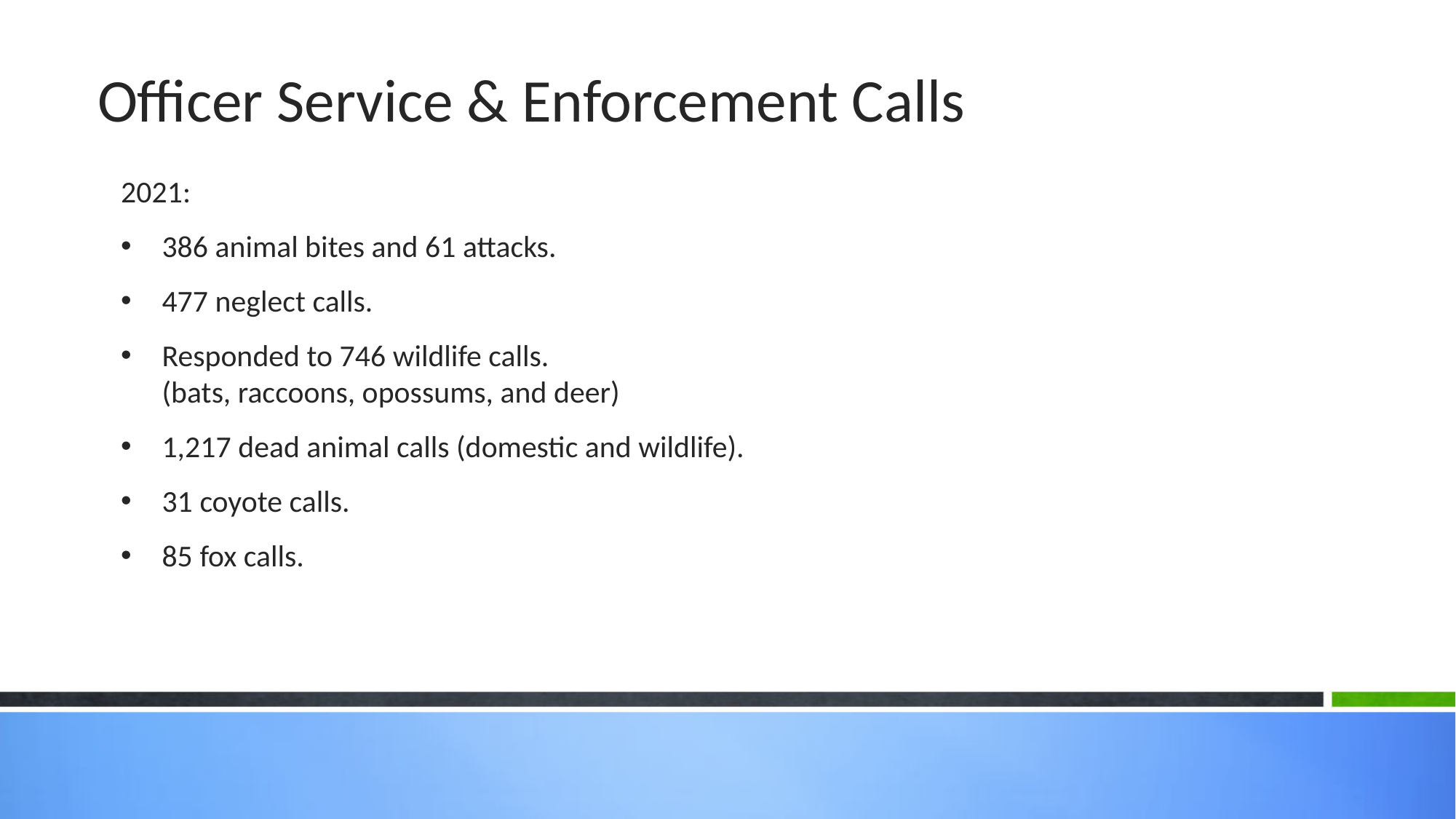

Officer Service & Enforcement Calls
2021:
386 animal bites and 61 attacks.
477 neglect calls.
Responded to 746 wildlife calls.
(bats, raccoons, opossums, and deer)
1,217 dead animal calls (domestic and wildlife).
31 coyote calls.
85 fox calls.